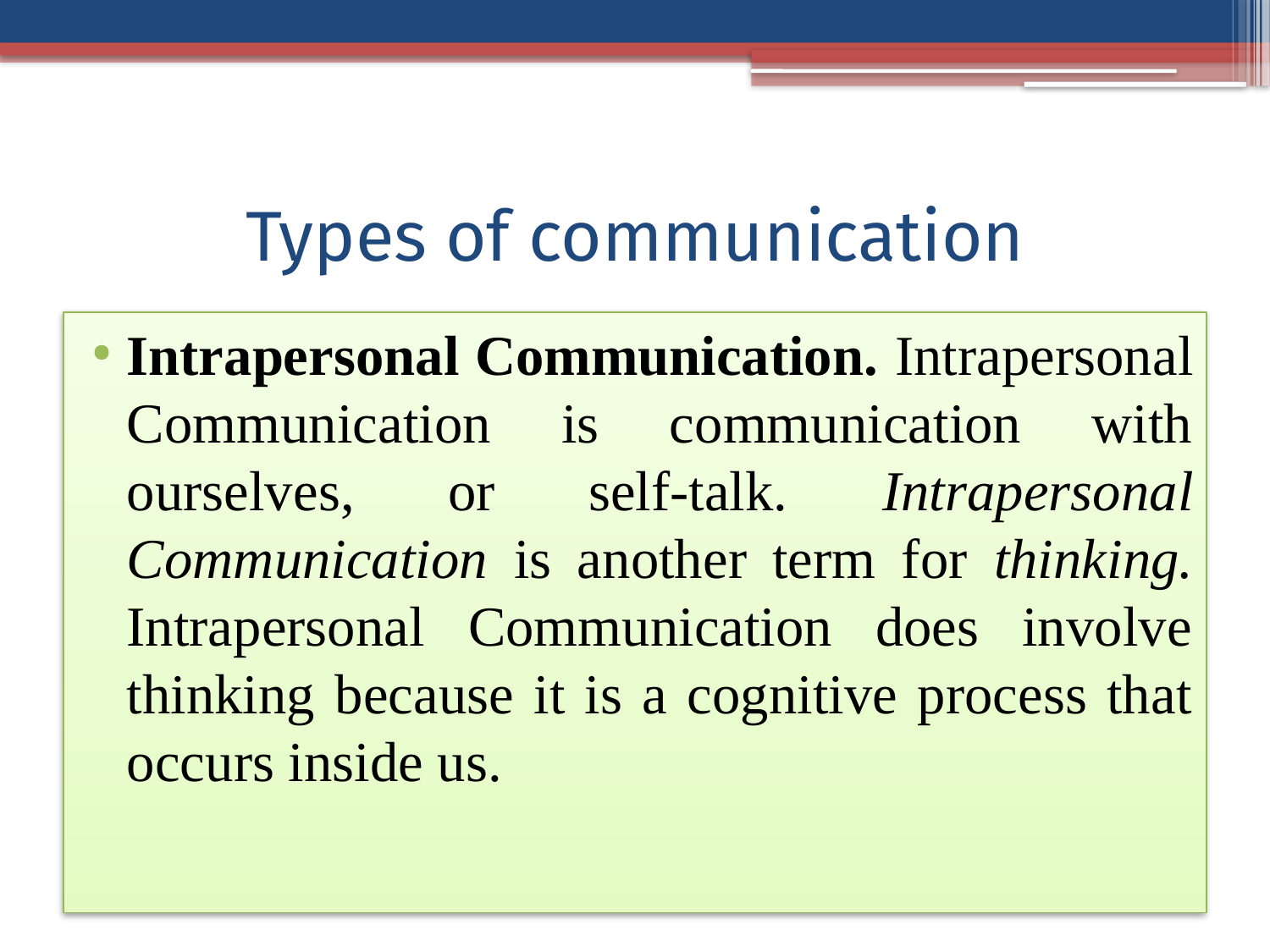

# Types of communication
Intrapersonal Communication. Intrapersonal Communication is communication with ourselves, or self-talk. Intrapersonal Communication is another term for thinking. Intrapersonal Communication does involve thinking because it is a cognitive process that occurs inside us.